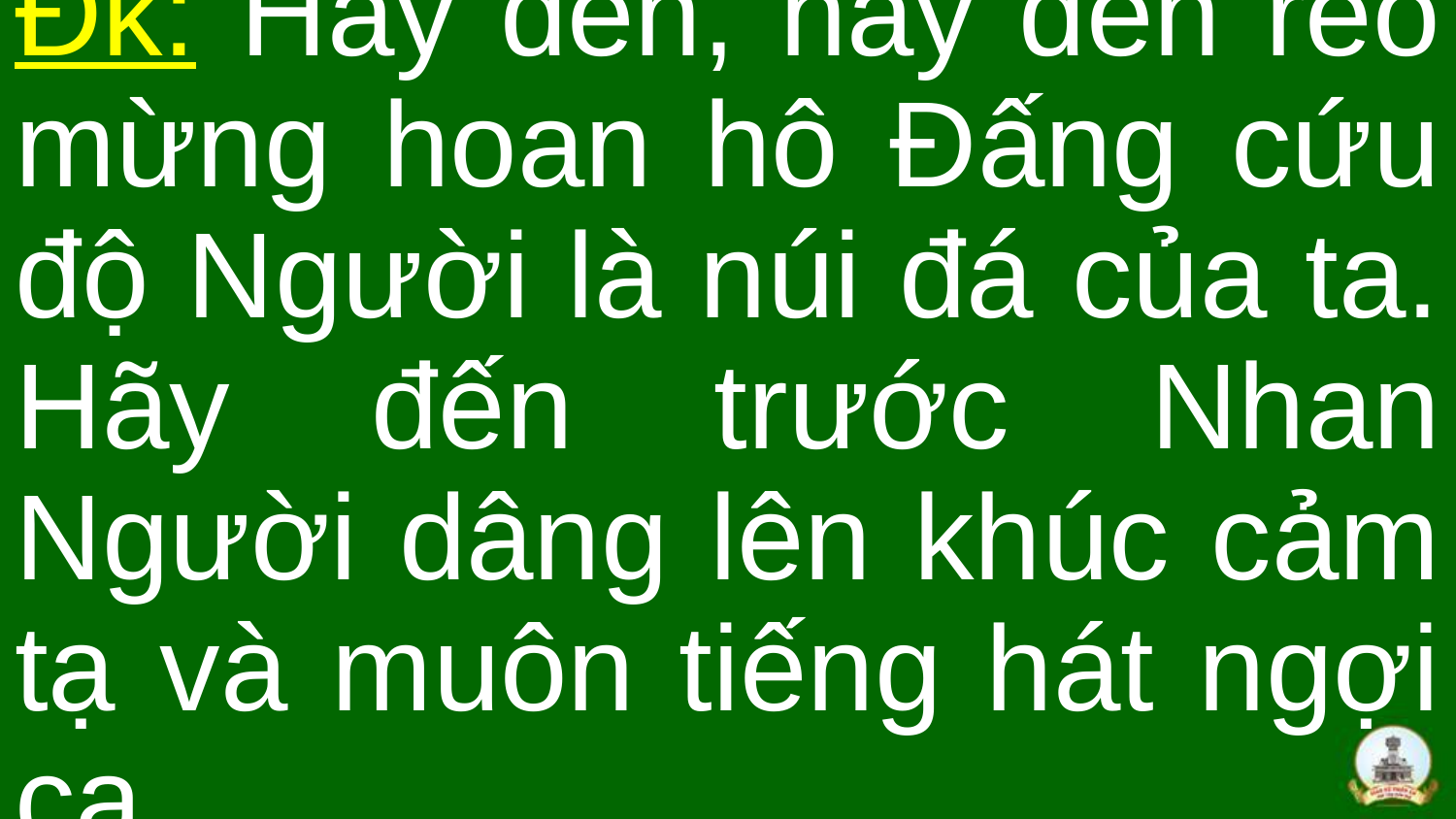

Đk: Hãy đến, hãy đến reo mừng hoan hô Đấng cứu độ Người là núi đá của ta. Hãy đến trước Nhan Người dâng lên khúc cảm tạ và muôn tiếng hát ngợi ca.